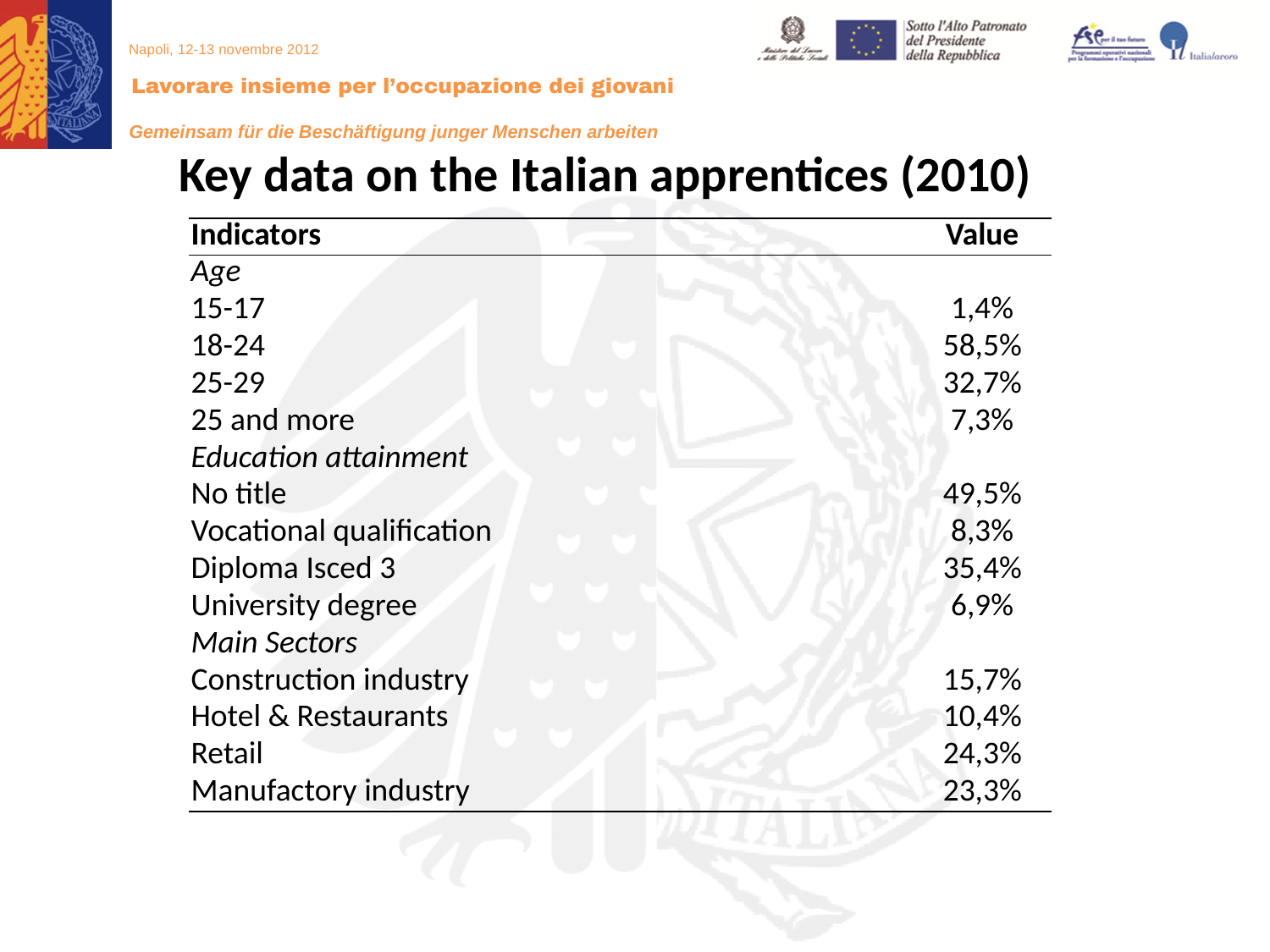

Key data on the Italian apprentices (2010)
| Indicators | Value |
| --- | --- |
| Age |  |
| 15-17 | 1,4% |
| 18-24 | 58,5% |
| 25-29 | 32,7% |
| 25 and more | 7,3% |
| Education attainment |  |
| No title | 49,5% |
| Vocational qualification | 8,3% |
| Diploma Isced 3 | 35,4% |
| University degree | 6,9% |
| Main Sectors |  |
| Construction industry | 15,7% |
| Hotel & Restaurants | 10,4% |
| Retail | 24,3% |
| Manufactory industry | 23,3% |